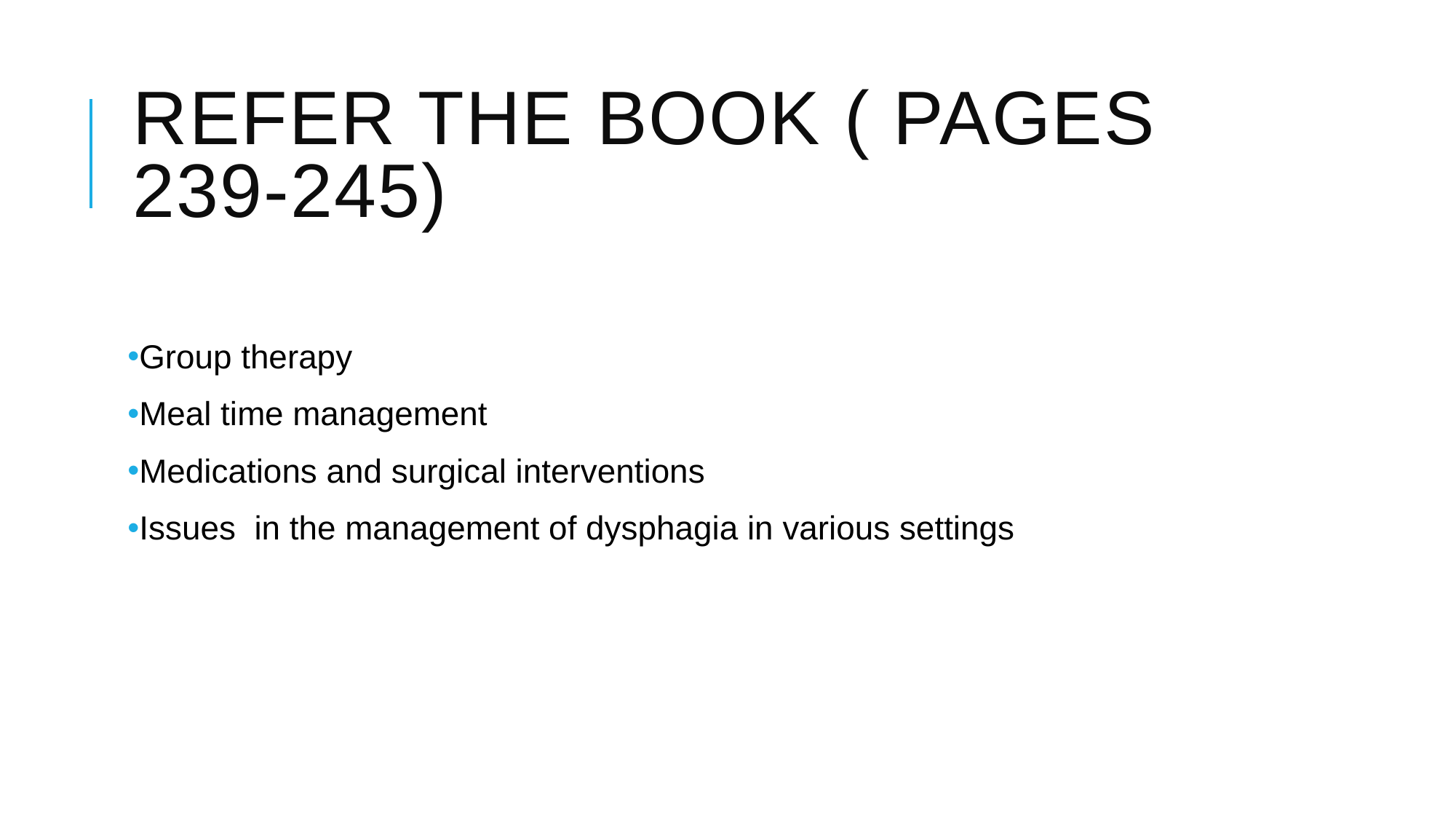

# Refer the book ( pages 239-245)

Group therapy
Meal time management
Medications and surgical interventions
Issues  in the management of dysphagia in various settings